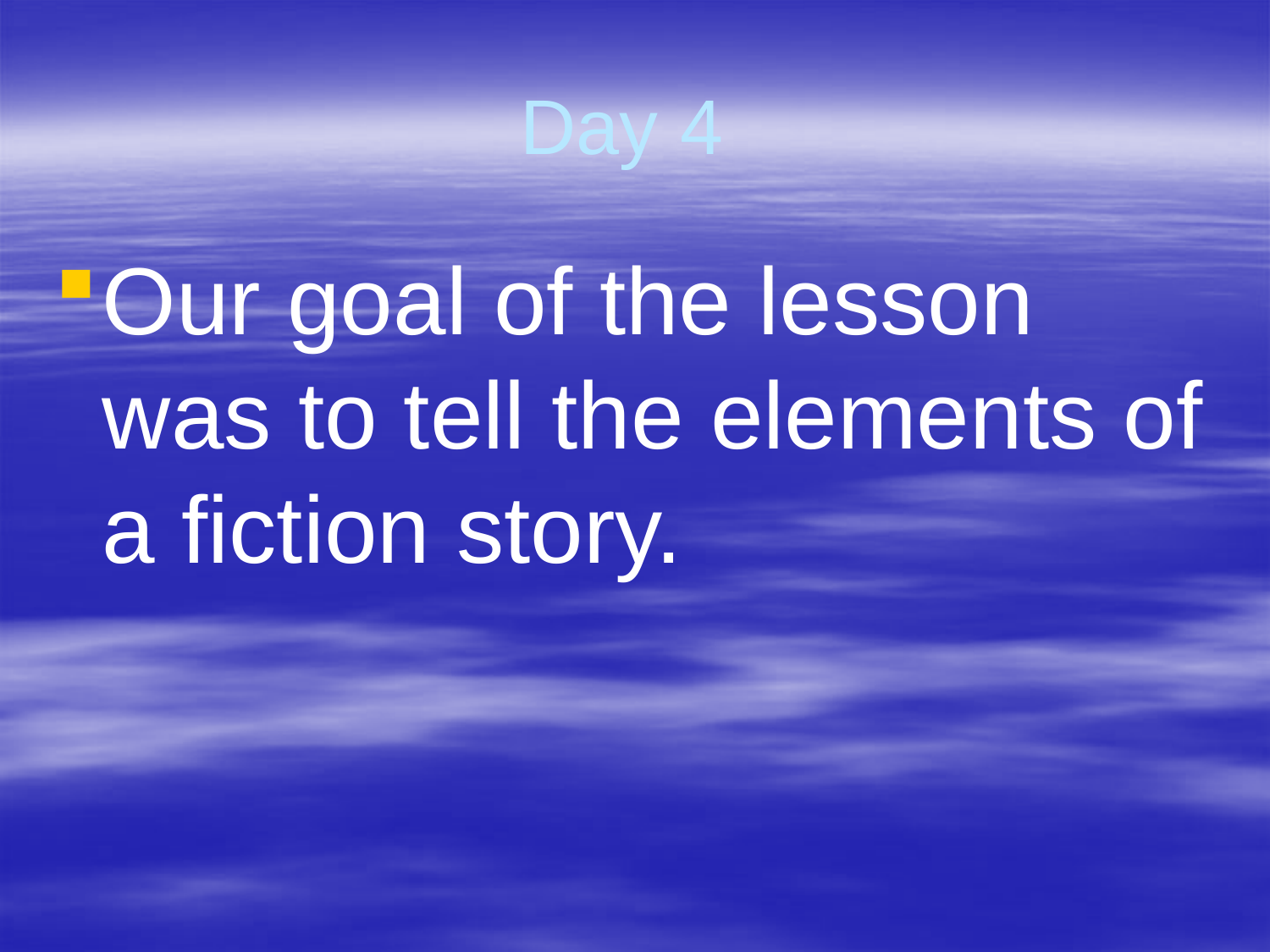

# Day 4
Our goal of the lesson was to tell the elements of a fiction story.